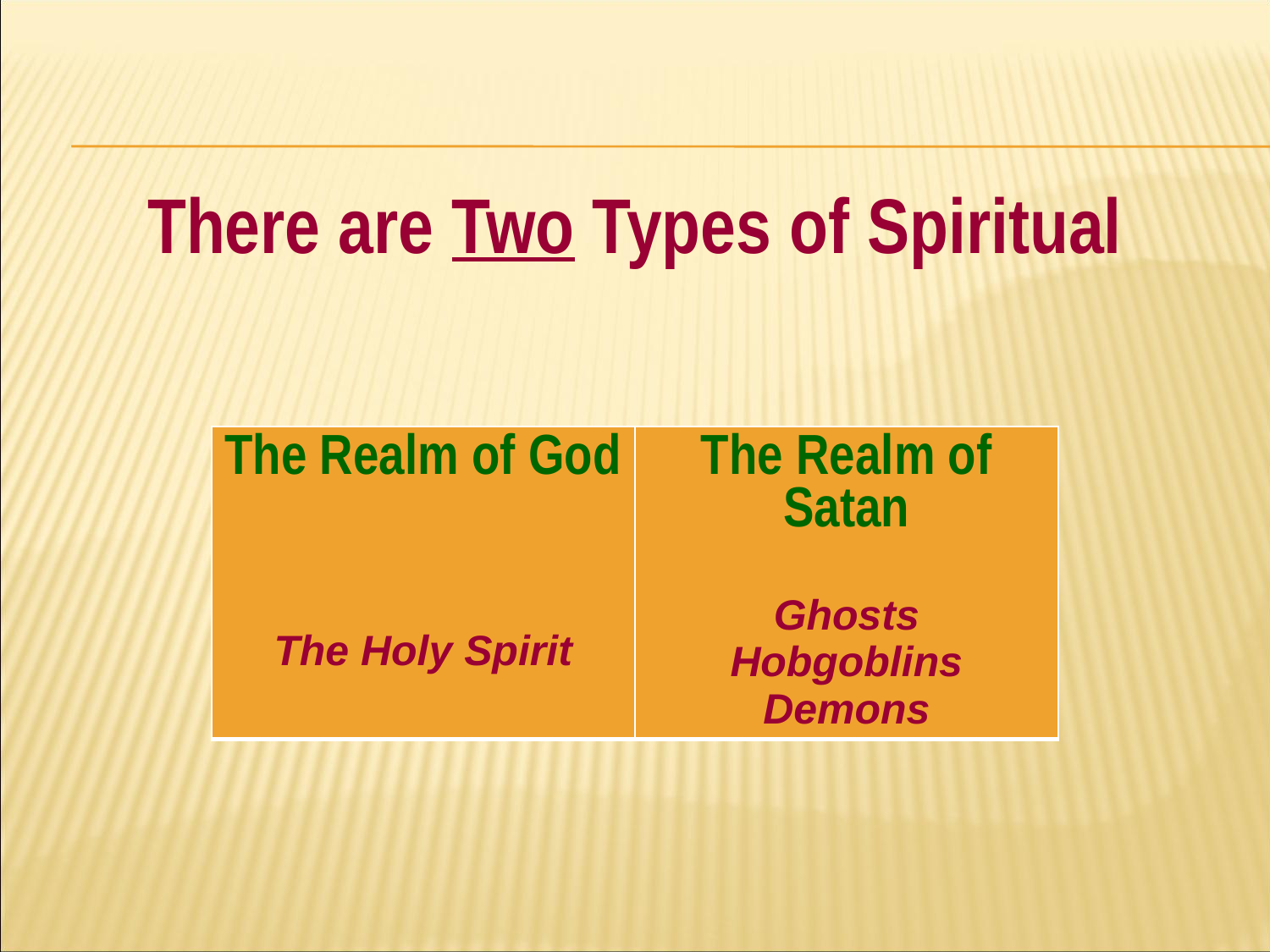

#
There are Two Types of Spiritual

| The Realm of God The Holy Spirit | The Realm of Satan Ghosts Hobgoblins Demons |
| --- | --- |